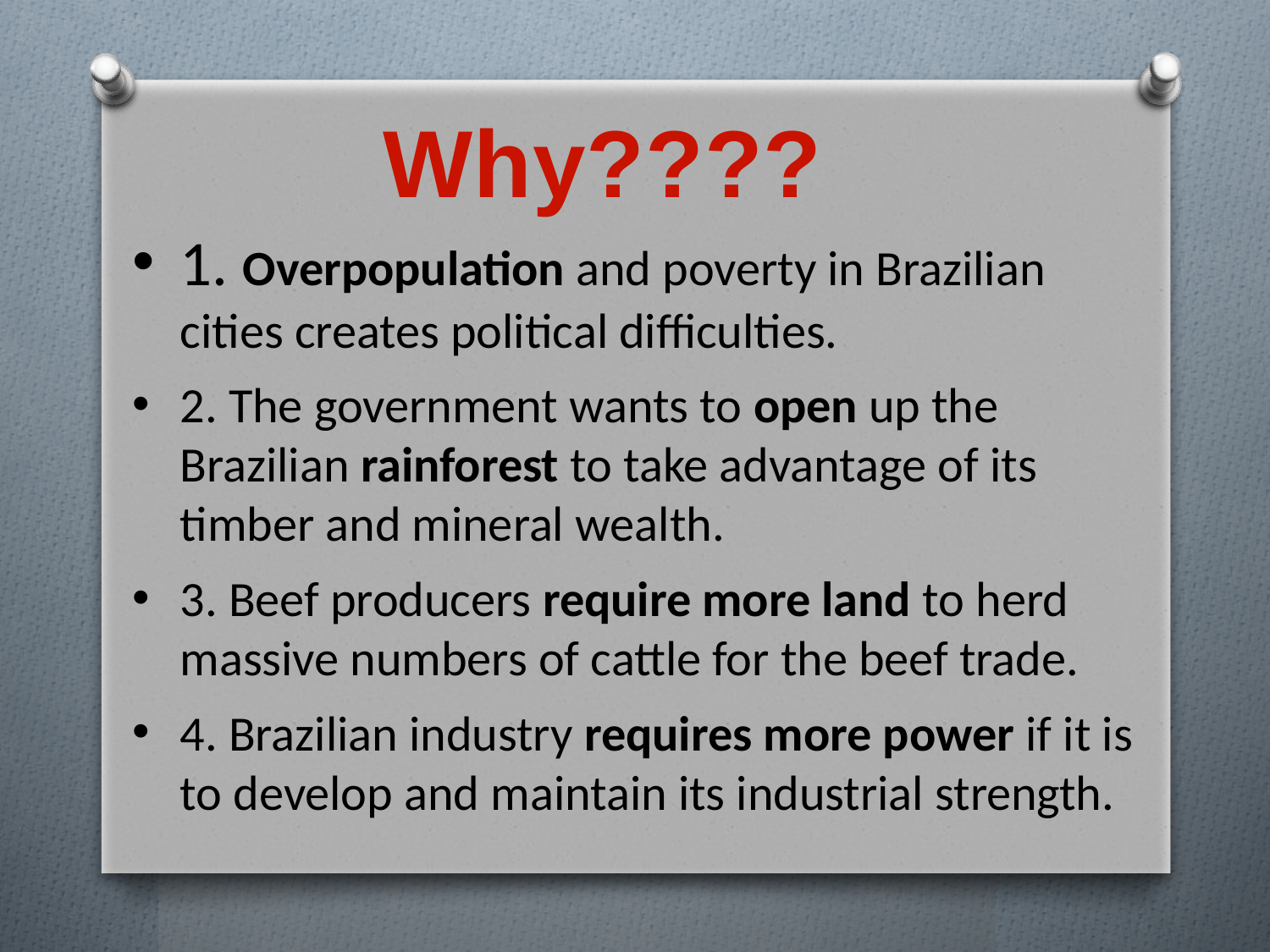

Why????
1. Overpopulation and poverty in Brazilian cities creates political difficulties.
2. The government wants to open up the Brazilian rainforest to take advantage of its timber and mineral wealth.
3. Beef producers require more land to herd massive numbers of cattle for the beef trade.
4. Brazilian industry requires more power if it is to develop and maintain its industrial strength.